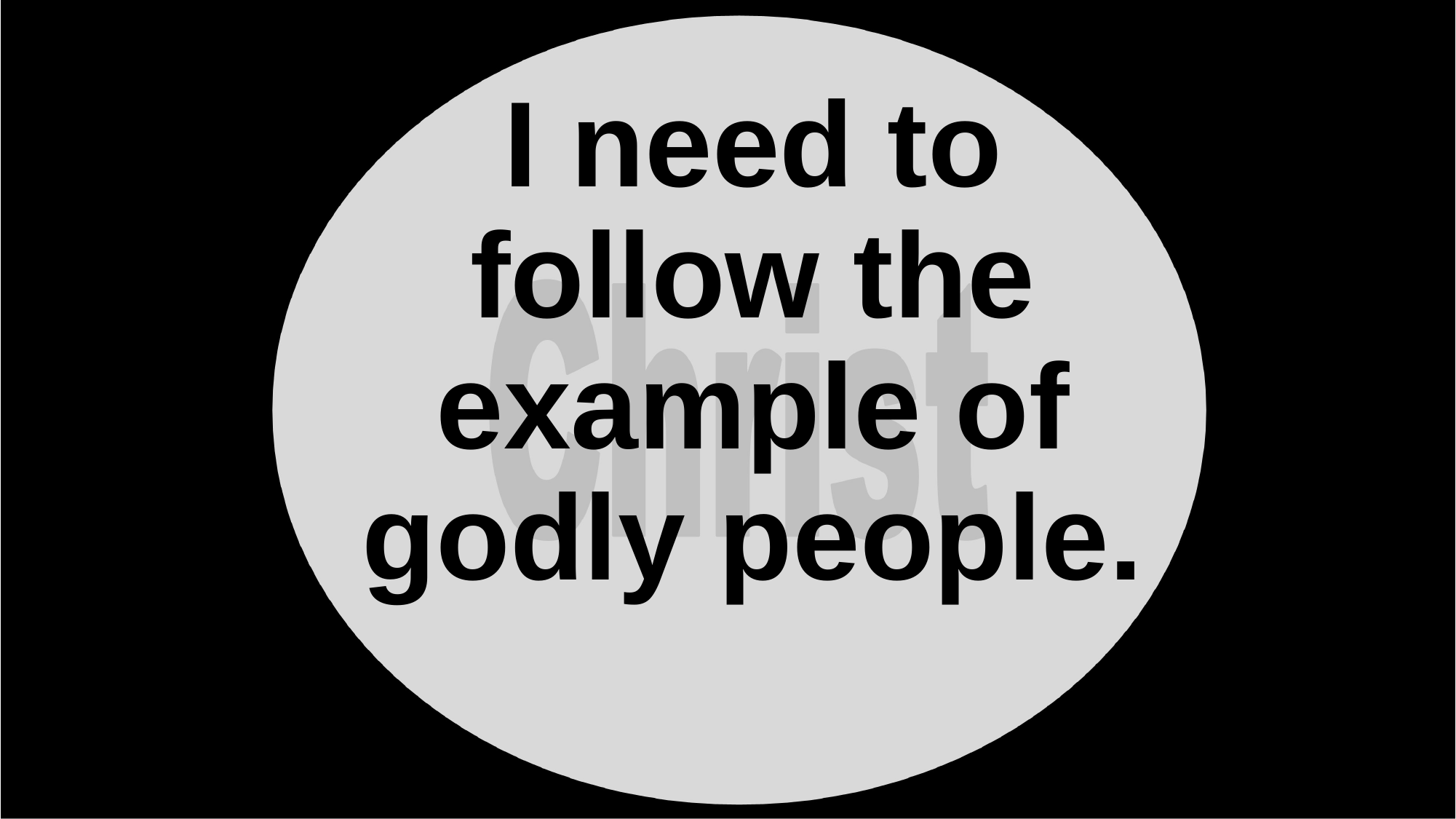

# I need to follow the example of godly people.